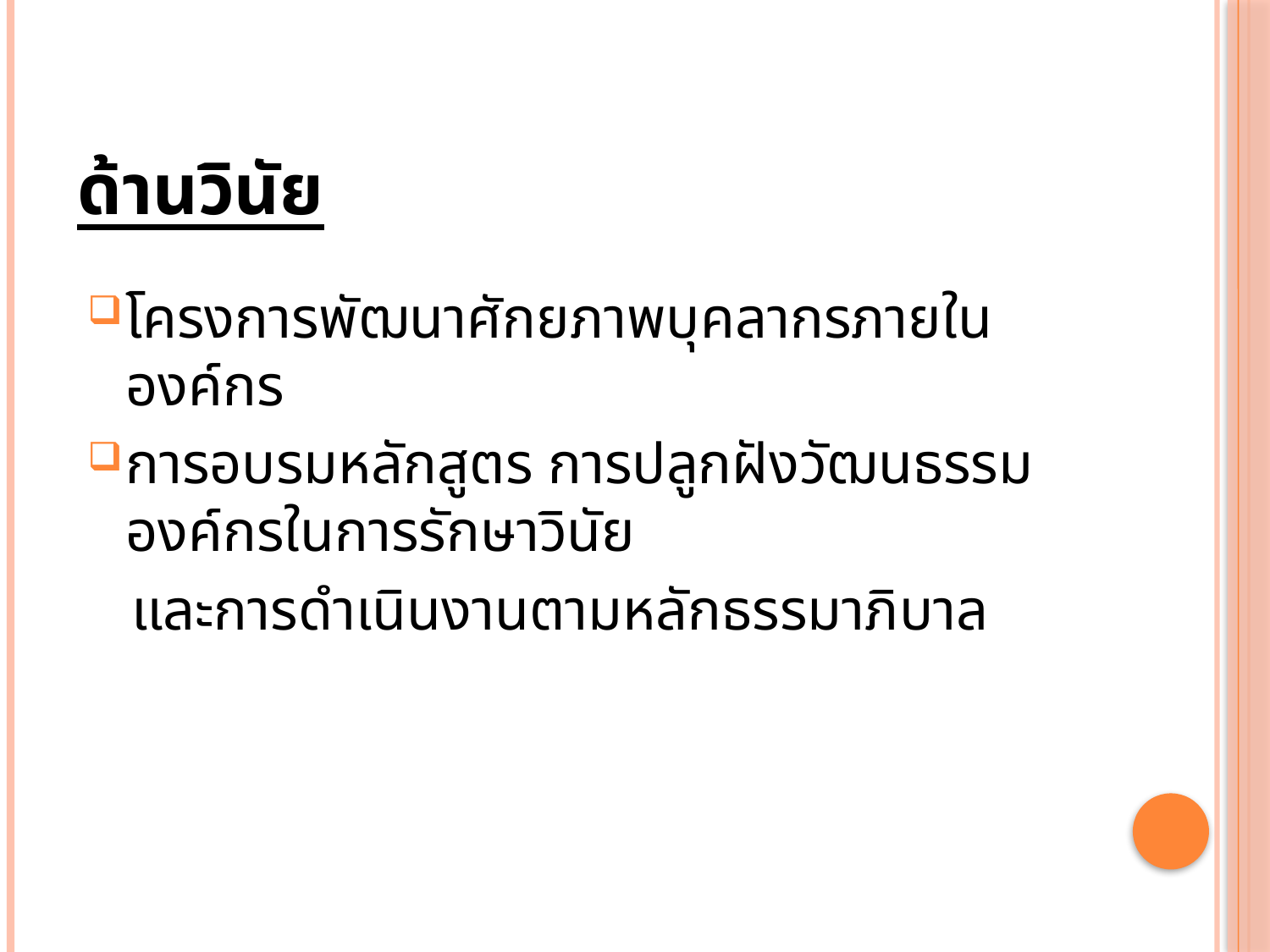

# ด้านวินัย
โครงการพัฒนาศักยภาพบุคลากรภายในองค์กร
การอบรมหลักสูตร การปลูกฝังวัฒนธรรมองค์กรในการรักษาวินัย
   และการดำเนินงานตามหลักธรรมาภิบาล